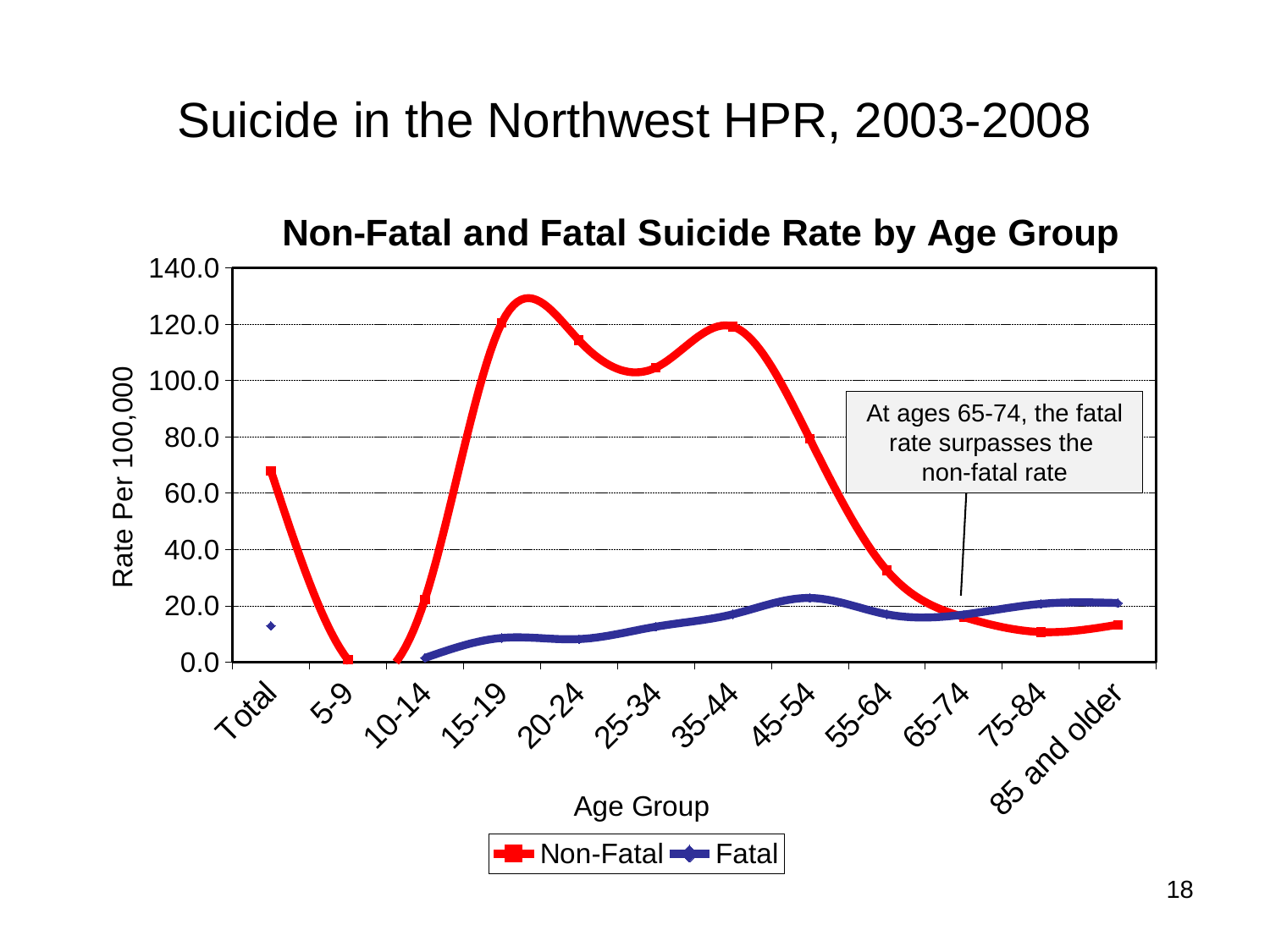

# Suicide in the Northwest HPR, 2003-2008

### Chart: Non-Fatal and Fatal Suicide Rate by Age Group

| Category | Non-Fatal | Fatal |
|---|---|---|
| Total | 68.0 | 12.9 |
| 5-9 | 0.9 | None |
| 10-14 | 22.3 | 1.5 |
| 15-19 | 120.6 | 8.6 |
| 20-24 | 114.3 | 8.200000000000001 |
| 25-34 | 104.6 | 12.6 |
| 35-44 | 119.2 | 17.0 |
| 45-54 | 79.3 | 22.8 |
| 55-64 | 32.6 | 17.0 |
| 65-74 | 16.0 | 16.9 |
| 75-84 | 10.7 | 20.7 |
| 85 and older | 13.3 | 21.0 |
At ages 65-74, the fatal rate surpasses the
non-fatal rate
18